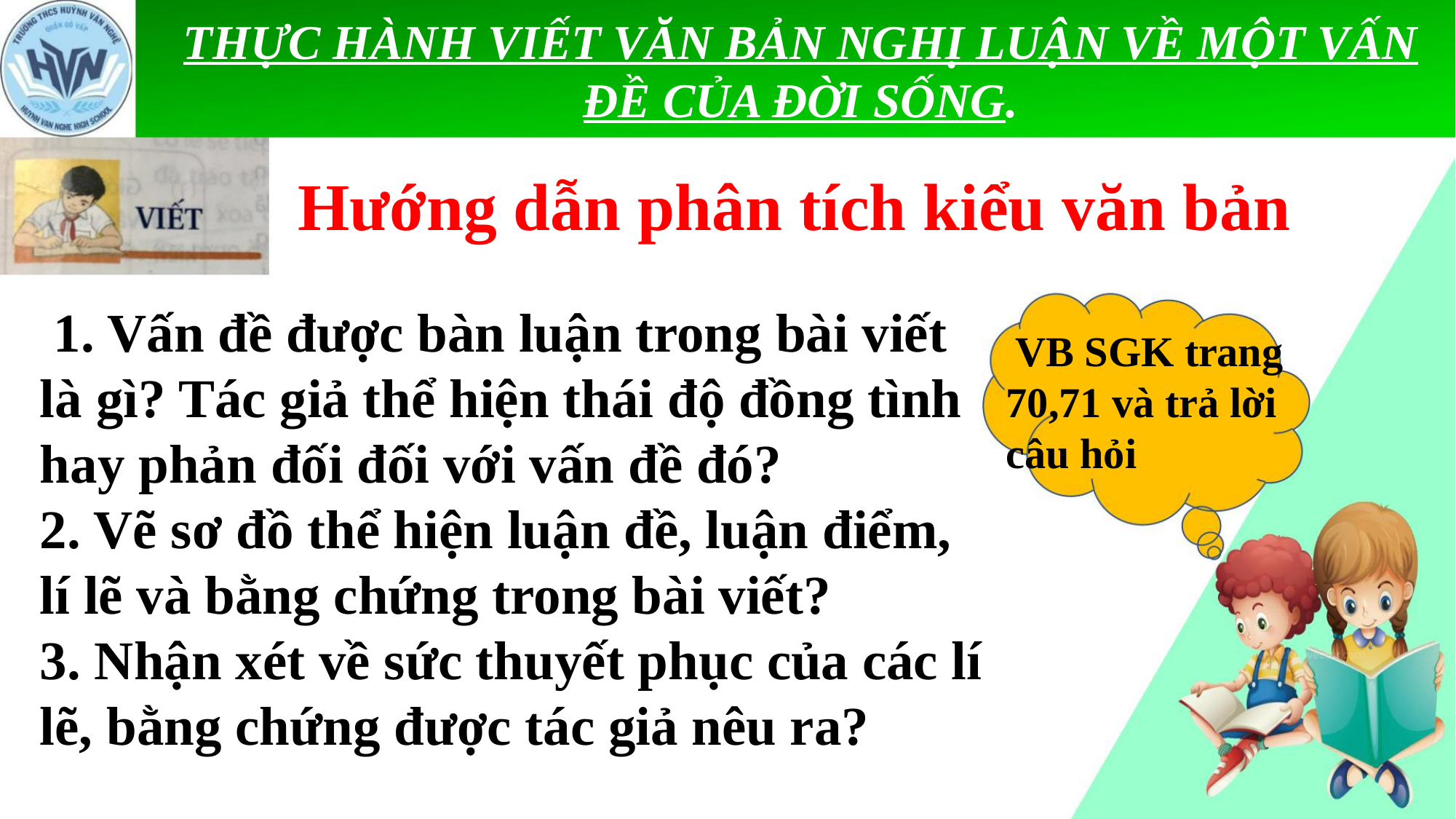

THỰC HÀNH VIẾT VĂN BẢN NGHỊ LUẬN VỀ MỘT VẤN ĐỀ CỦA ĐỜI SỐNG.
Hướng dẫn phân tích kiểu văn bản
 1. Vấn đề được bàn luận trong bài viết là gì? Tác giả thể hiện thái độ đồng tình hay phản đối đối với vấn đề đó?
2. Vẽ sơ đồ thể hiện luận đề, luận điểm, lí lẽ và bằng chứng trong bài viết?
3. Nhận xét về sức thuyết phục của các lí lẽ, bằng chứng được tác giả nêu ra?
VB SGK trang
70,71 và trả lời câu hỏi